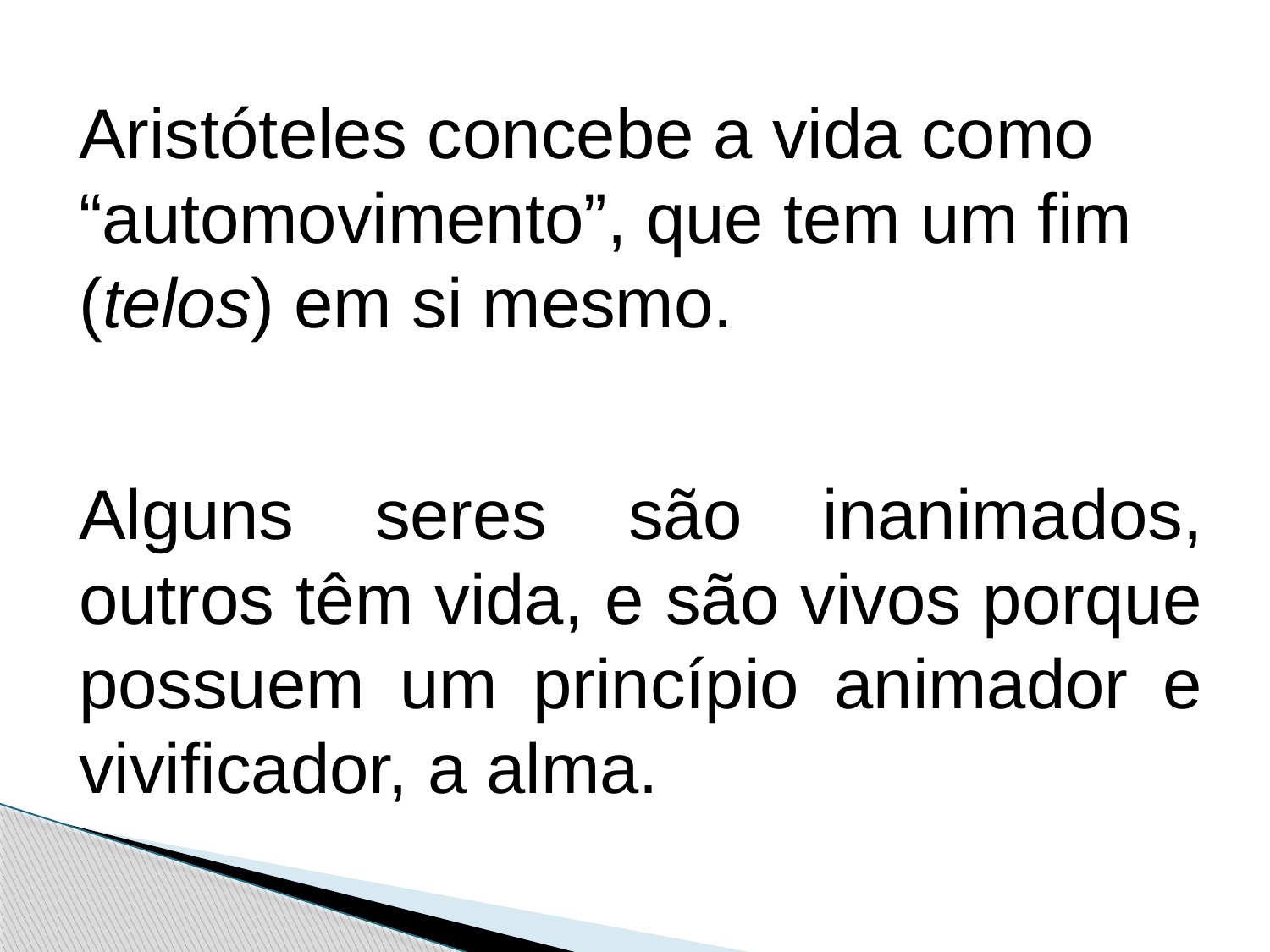

Aristóteles concebe a vida como “automovimento”, que tem um fim (telos) em si mesmo.
Alguns seres são inanimados, outros têm vida, e são vivos porque possuem um princípio animador e vivificador, a alma.